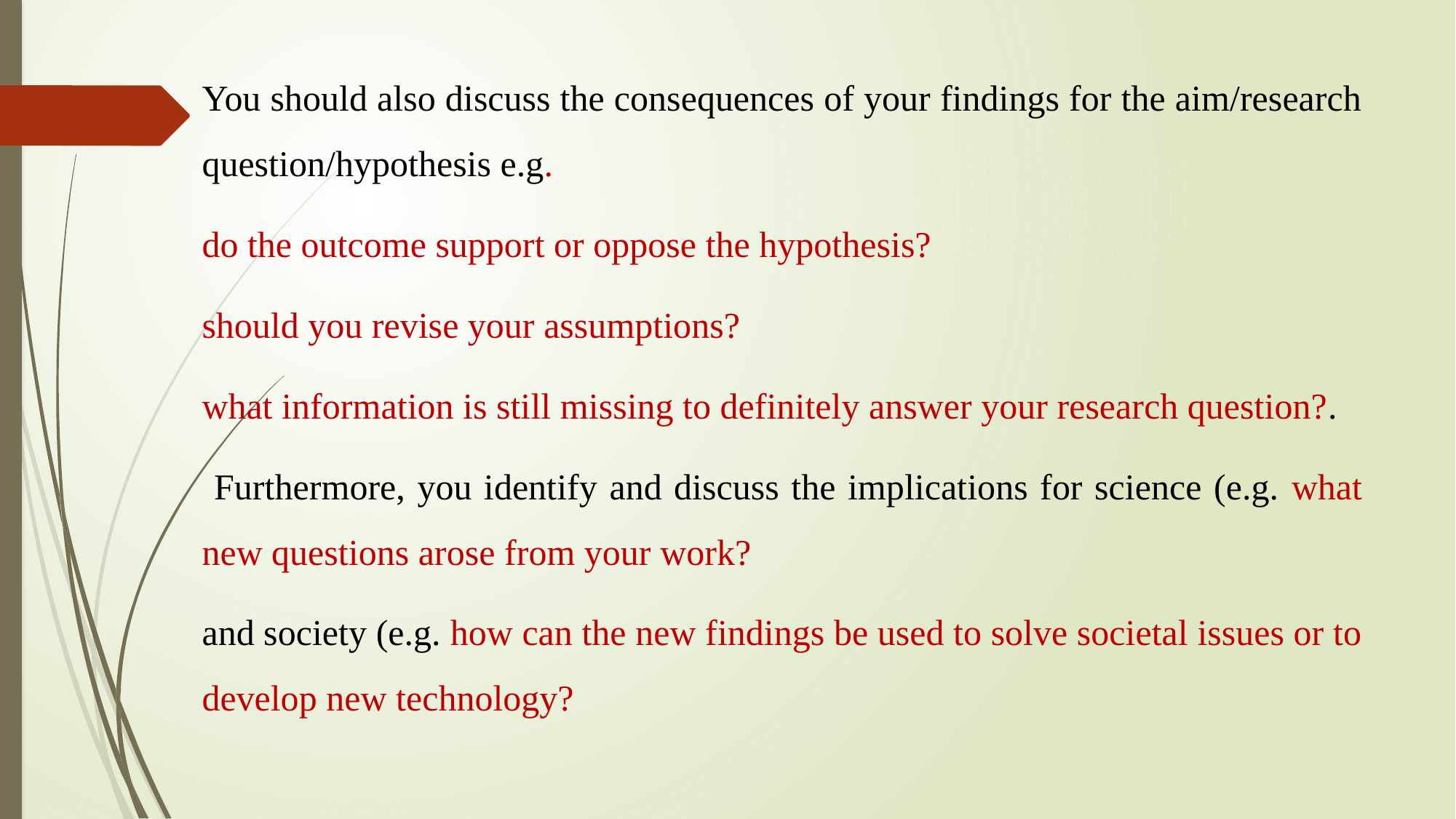

You should also discuss the consequences of your findings for the aim/research question/hypothesis e.g.
do the outcome support or oppose the hypothesis?
should you revise your assumptions?
what information is still missing to definitely answer your research question?.
 Furthermore, you identify and discuss the implications for science (e.g. what new questions arose from your work?
and society (e.g. how can the new findings be used to solve societal issues or to develop new technology?